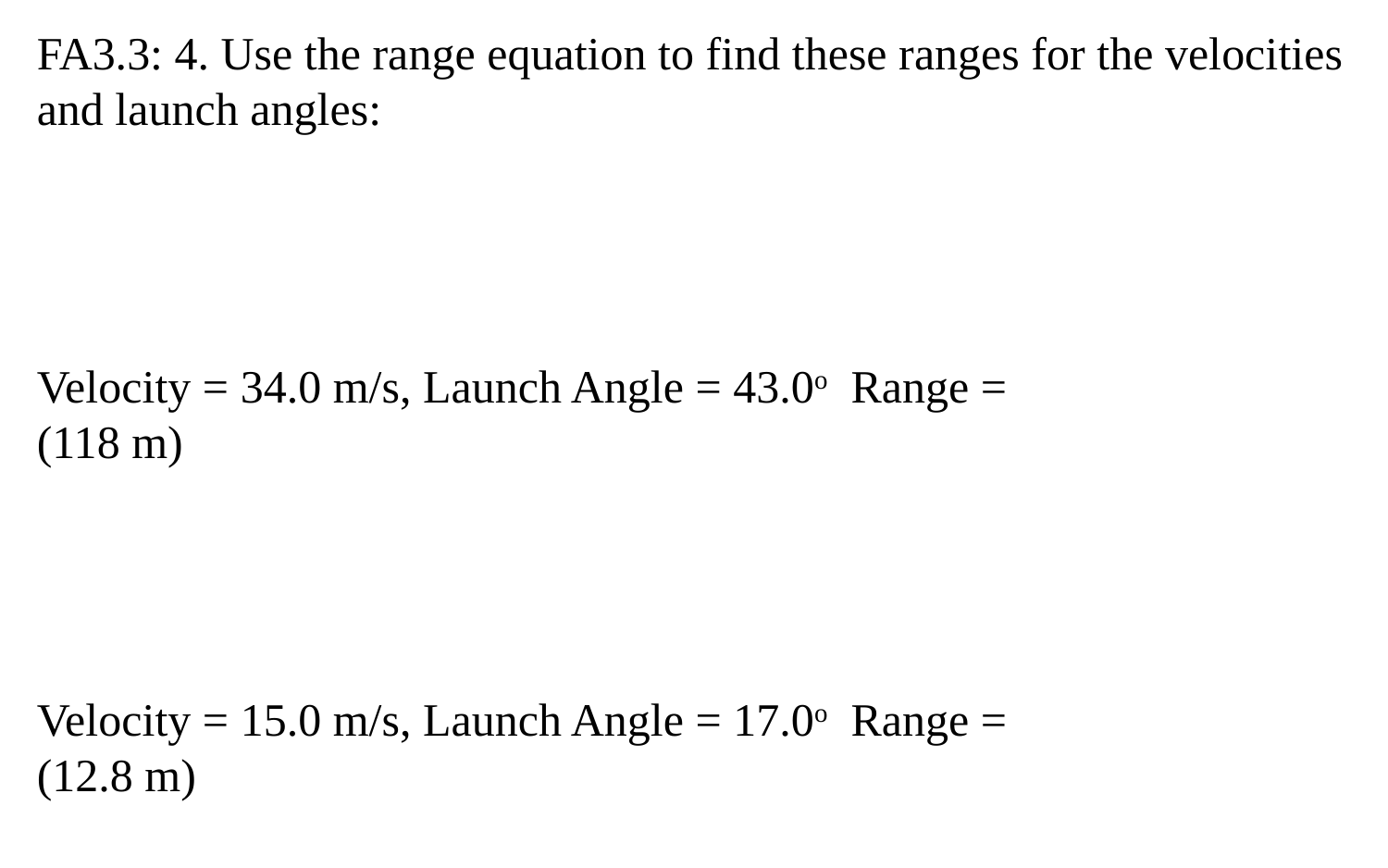

FA3.3: 4. Use the range equation to find these ranges for the velocities and launch angles:

Velocity = 34.0 m/s, Launch Angle = 43.0o  Range =
(118 m)

Velocity = 15.0 m/s, Launch Angle = 17.0o  Range =
(12.8 m)